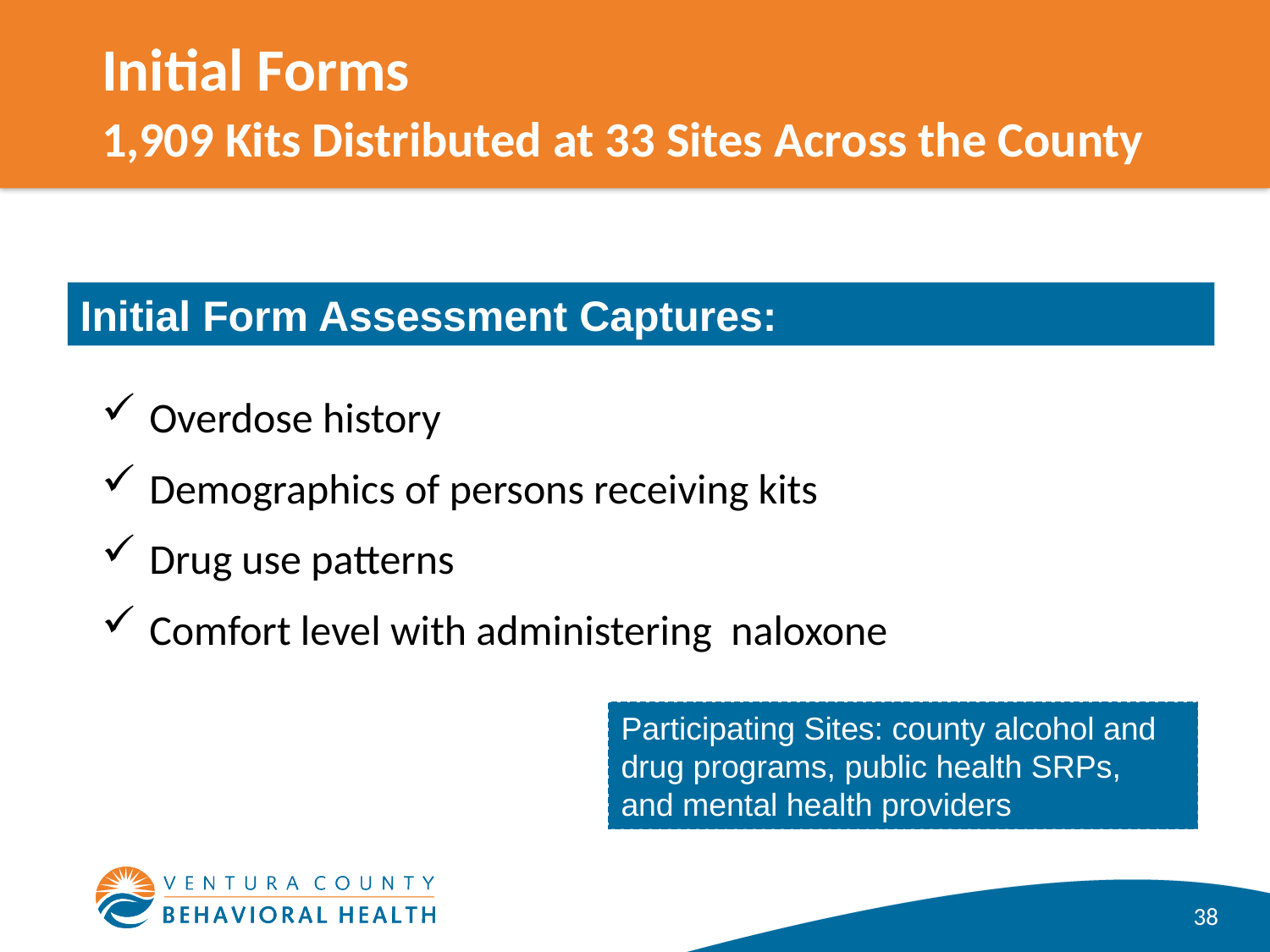

# Initial Forms 1,909 Kits Distributed at 33 Sites Across the County
Initial Form Assessment Captures:
Overdose history
Demographics of persons receiving kits
Drug use patterns
Comfort level with administering  naloxone

Participating Sites: county alcohol and drug programs, public health SRPs,  and mental health providers